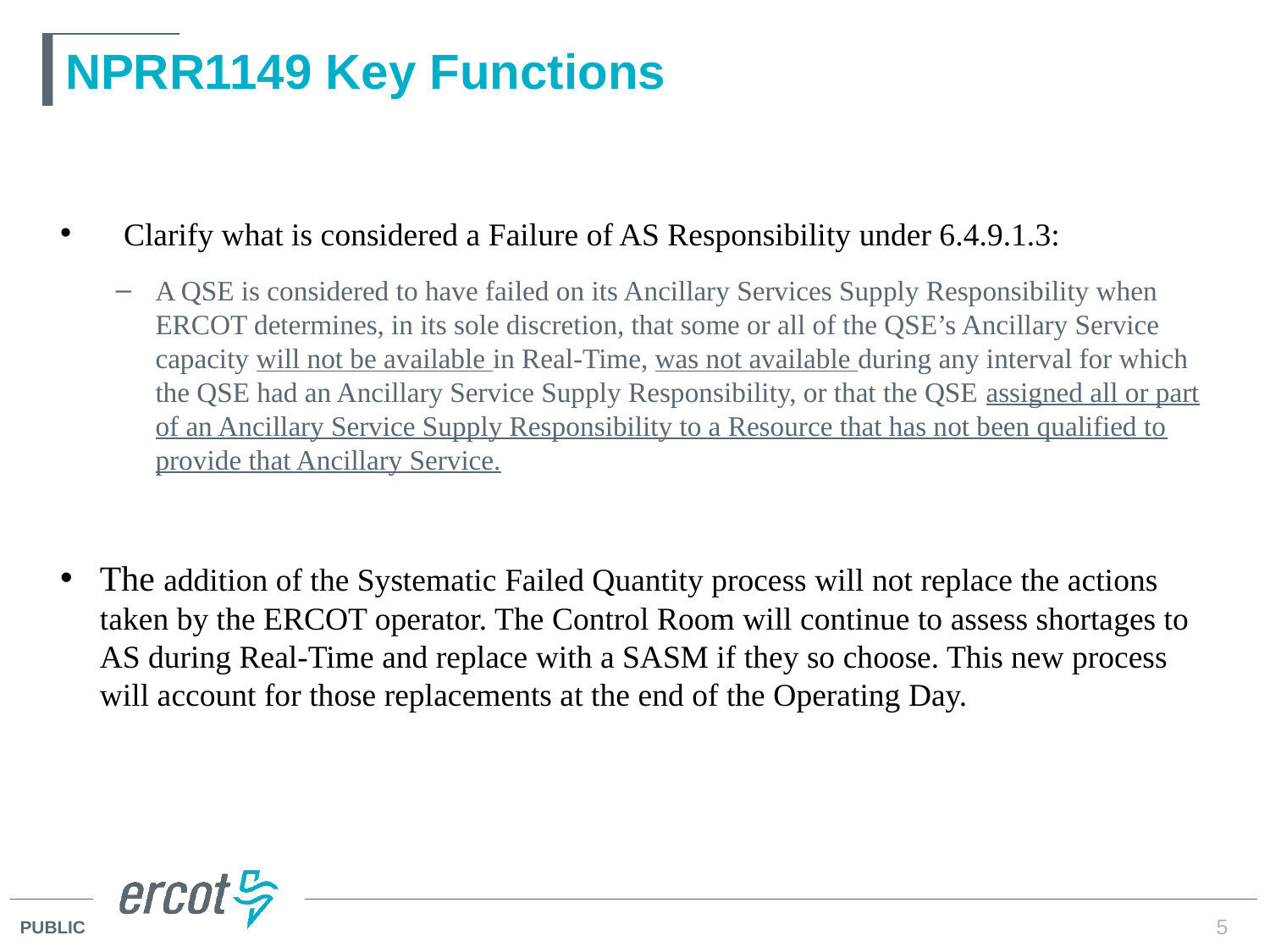

# NPRR1149 Key Functions

Clarify what is considered a Failure of AS Responsibility under 6.4.9.1.3:
A QSE is considered to have failed on its Ancillary Services Supply Responsibility when ERCOT determines, in its sole discretion, that some or all of the QSE’s Ancillary Service capacity will not be available in Real-Time, was not available during any interval for which the QSE had an Ancillary Service Supply Responsibility, or that the QSE assigned all or part of an Ancillary Service Supply Responsibility to a Resource that has not been qualified to provide that Ancillary Service.

The addition of the Systematic Failed Quantity process will not replace the actions taken by the ERCOT operator. The Control Room will continue to assess shortages to AS during Real-Time and replace with a SASM if they so choose. This new process will account for those replacements at the end of the Operating Day.

5